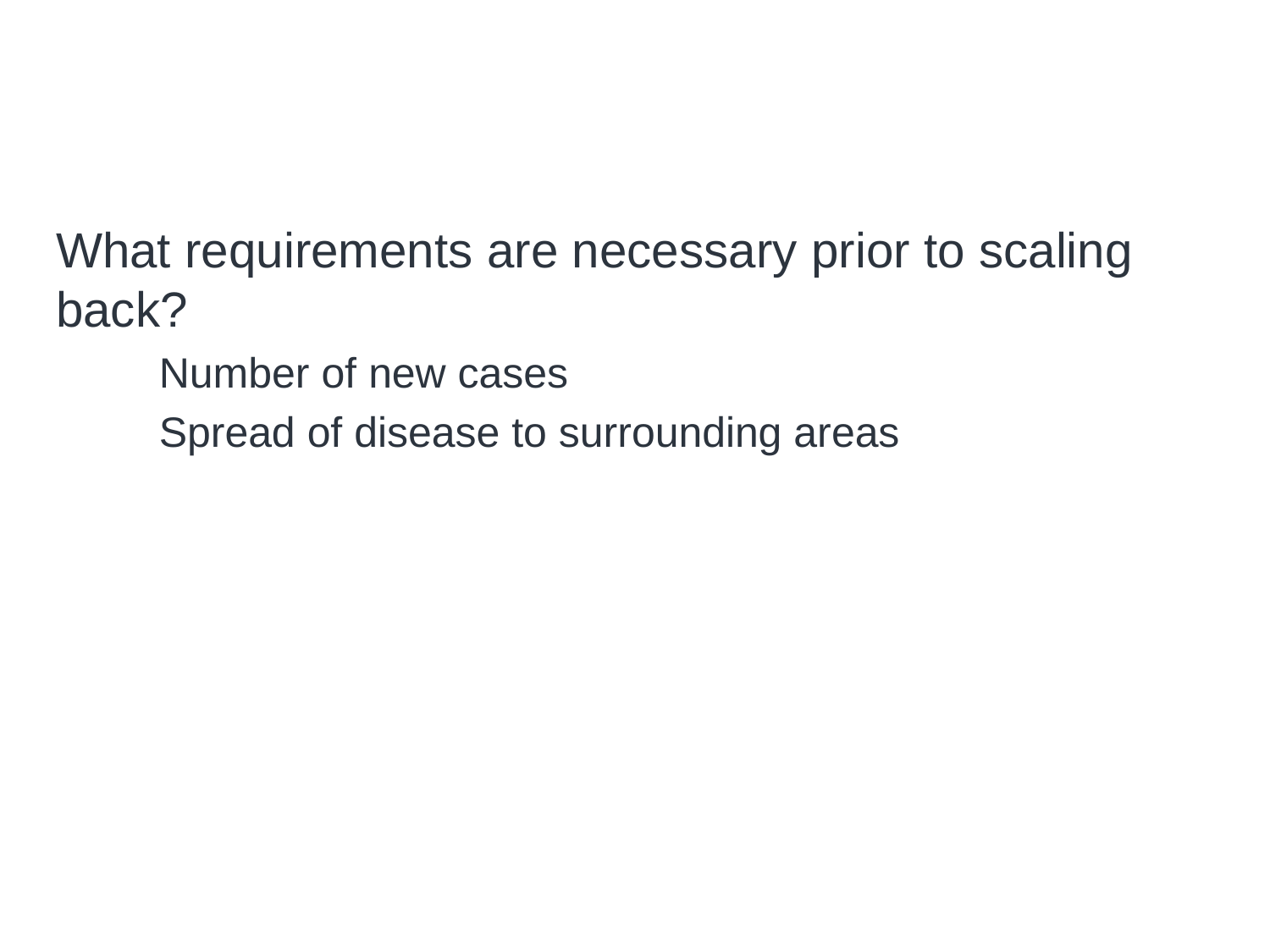

# Scaling Back
What requirements are necessary prior to scaling back?
Number of new cases
Spread of disease to surrounding areas